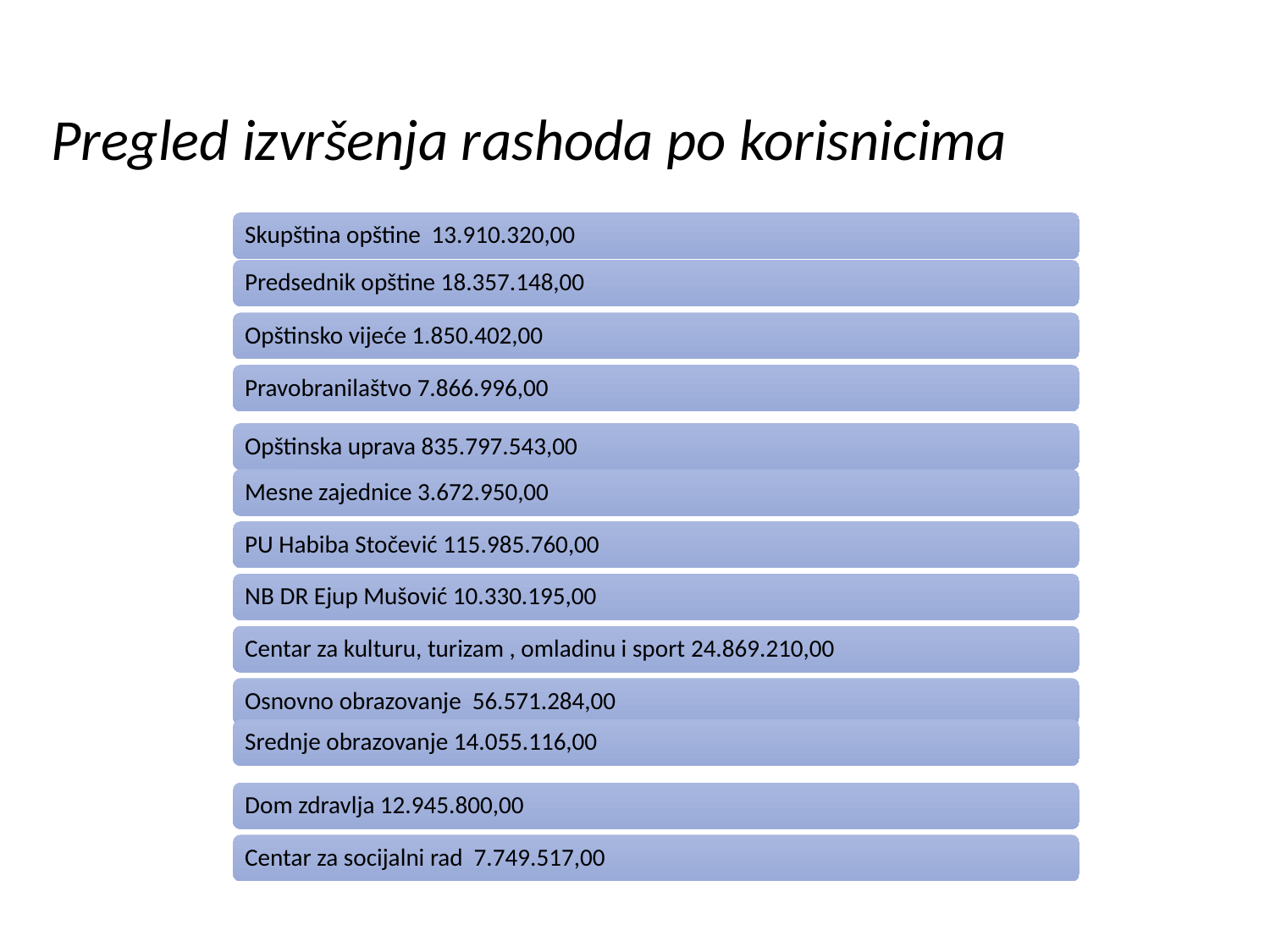

# Pregled izvršenja rashoda po korisnicima
Skupština opštine  13.910.320,00
Predsednik opštine 18.357.148,00
Opštinsko vijeće 1.850.402,00
Pravobranilaštvo 7.866.996,00
Opštinska uprava 835.797.543,00
Mesne zajednice 3.672.950,00
PU Habiba Stočević 115.985.760,00
NB DR Ejup Mušović 10.330.195,00
Centar za kulturu, turizam , omladinu i sport 24.869.210,00
Osnovno obrazovanje  56.571.284,00
Srednje obrazovanje 14.055.116,00
Dom zdravlja 12.945.800,00
Centar za socijalni rad  7.749.517,00